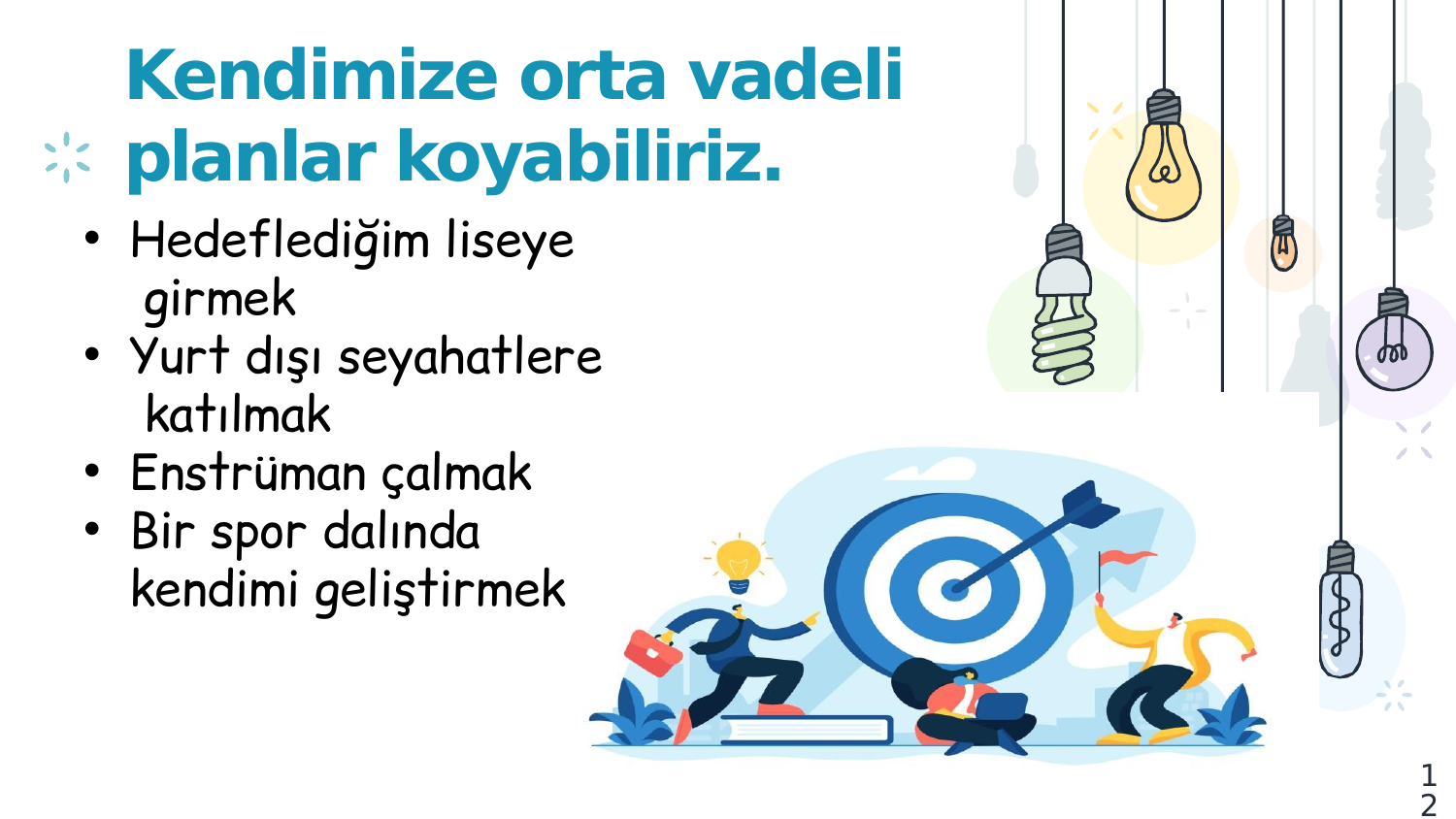

# Kendimize orta vadeli planlar koyabiliriz.
Hedeflediğim liseye  girmek
Yurt dışı seyahatlere  katılmak
Enstrüman çalmak
Bir spor dalında  kendimi geliştirmek

12